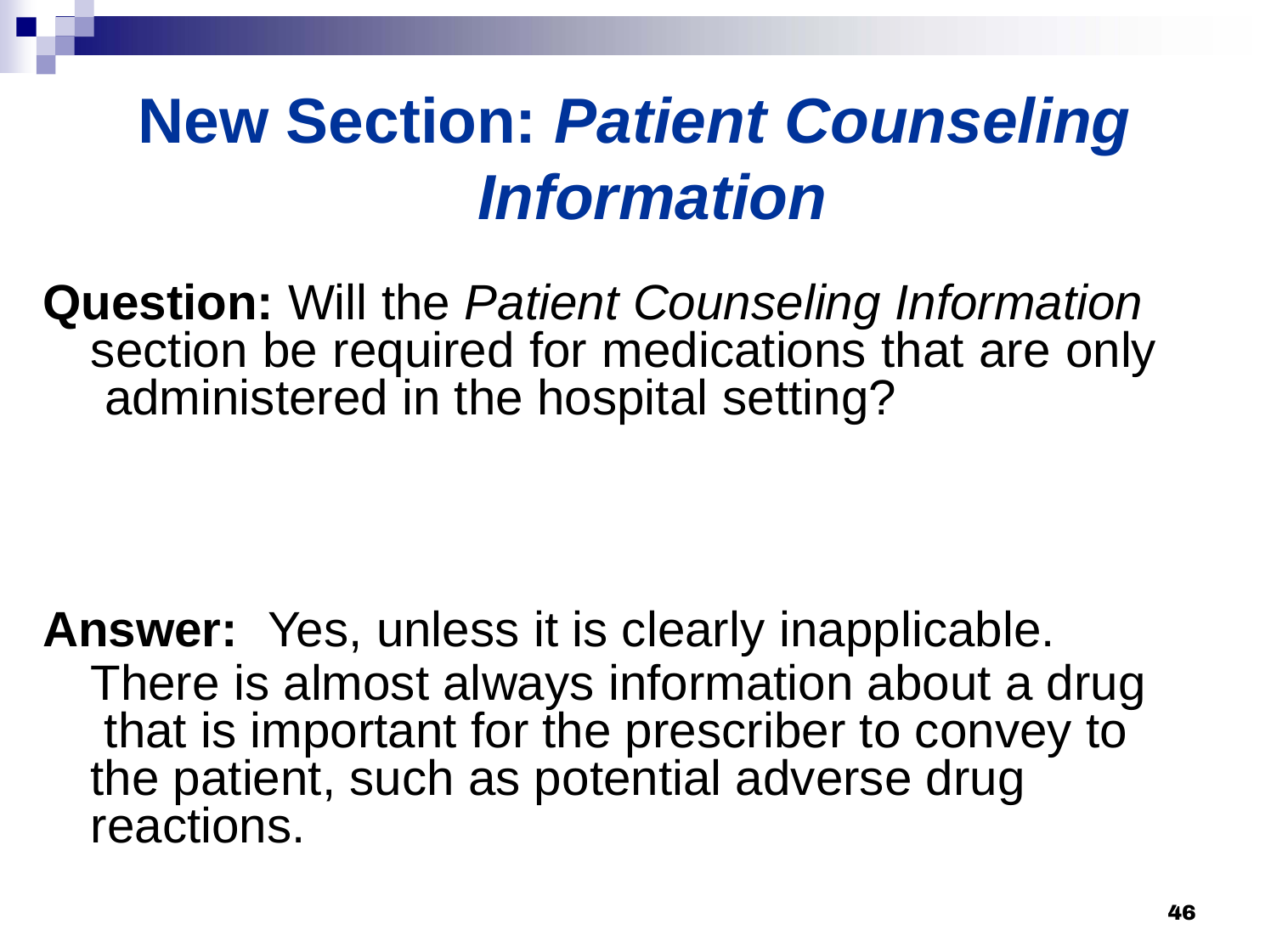

# New Section: Patient Counseling  Information
Question: Will the Patient Counseling Information  section be required for medications that are only  administered in the hospital setting?
Answer:	Yes, unless it is clearly inapplicable.
There is almost always information about a drug  that is important for the prescriber to convey to  the patient, such as potential adverse drug  reactions.
46